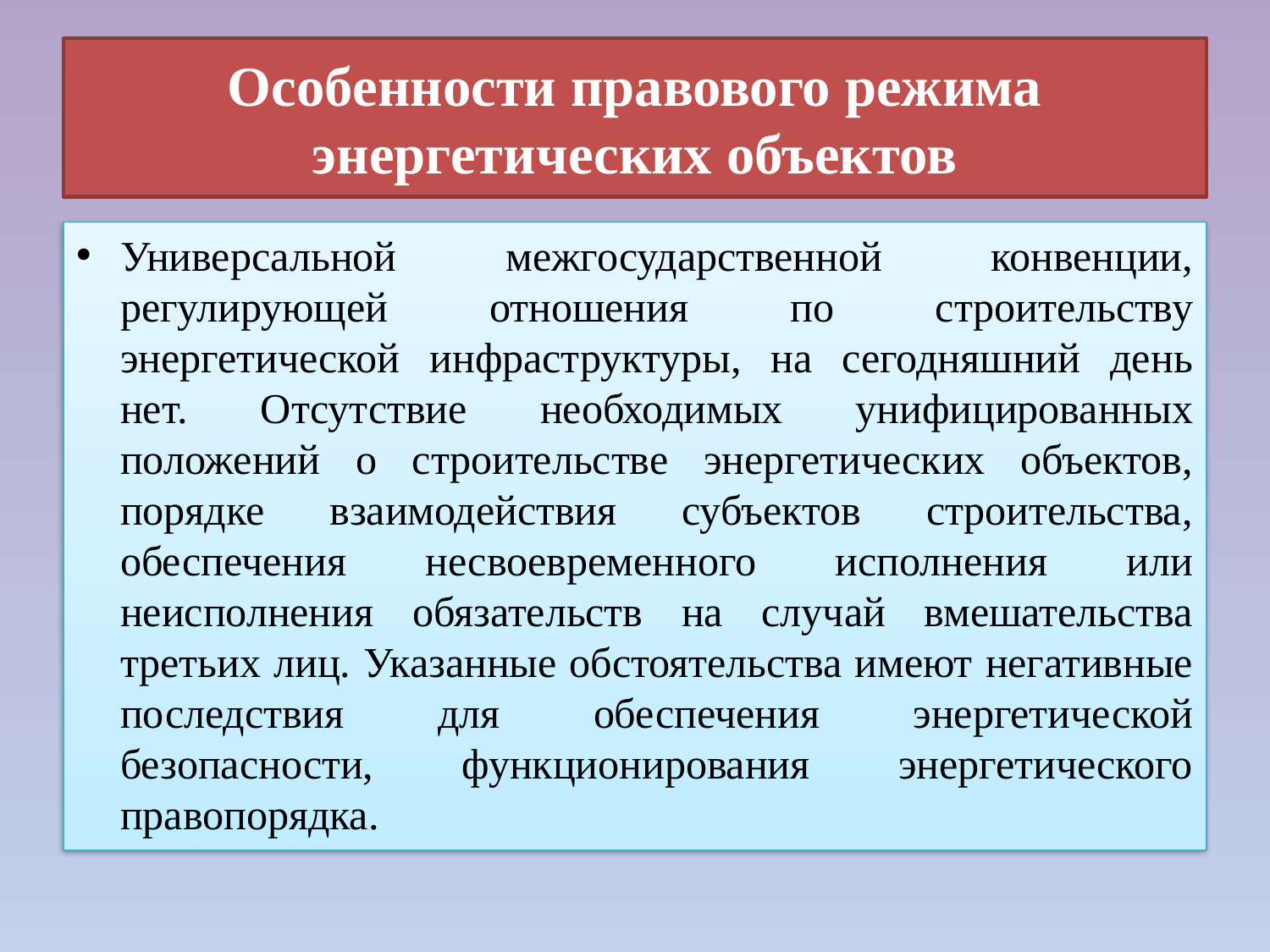

# Особенности правового режима энергетических объектов
Универсальной межгосударственной конвенции, регулирующей отношения по строительству энергетической инфраструктуры, на сегодняшний день нет. Отсутствие необходимых унифицированных положений о строительстве энергетических объектов, порядке взаимодействия субъектов строительства, обеспечения несвоевременного исполнения или неисполнения обязательств на случай вмешательства третьих лиц. Указанные обстоятельства имеют негативные последствия для обеспечения энергетической безопасности, функционирования энергетического правопорядка.